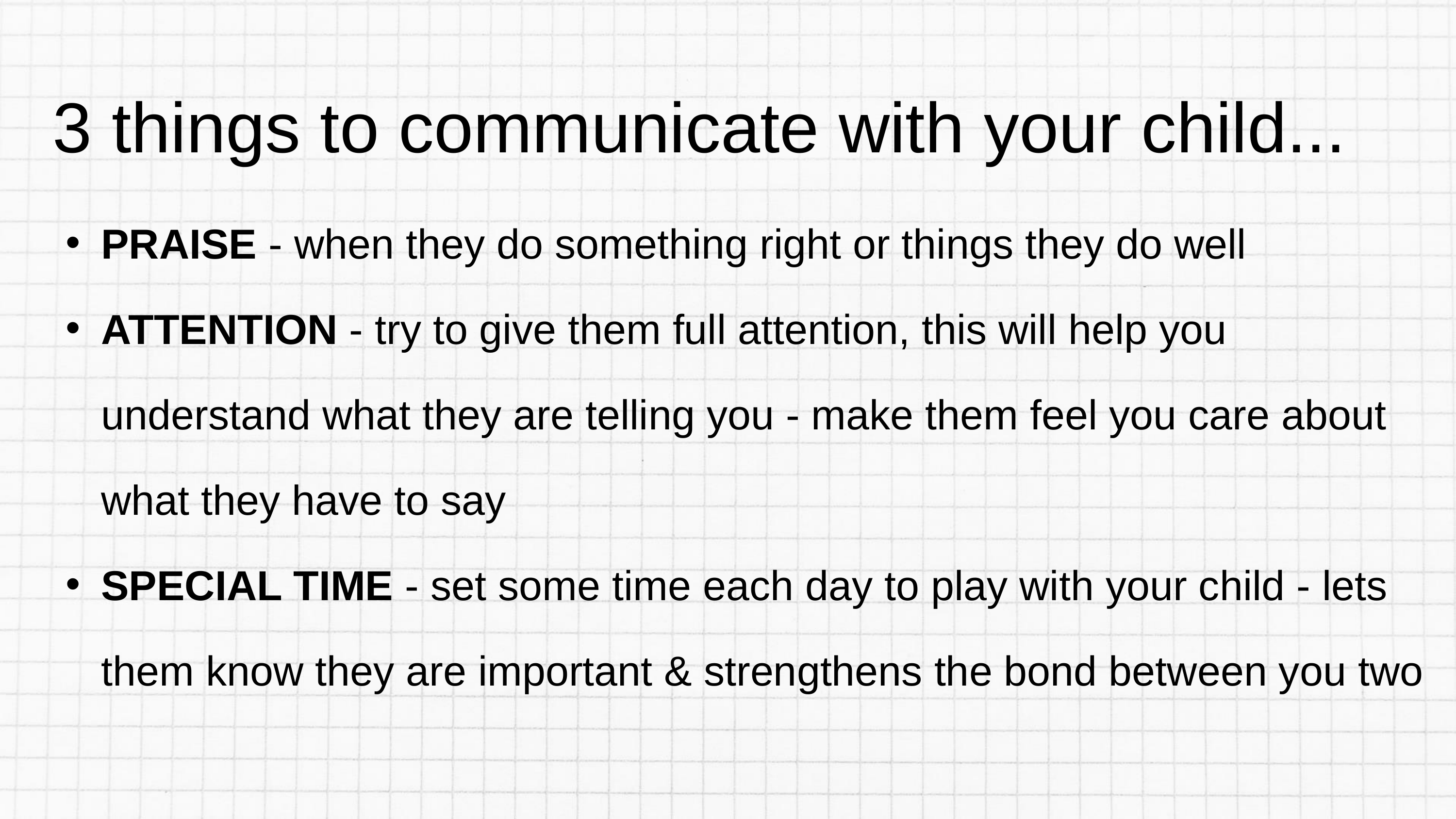

3 things to communicate with your child...
PRAISE - when they do something right or things they do well
ATTENTION - try to give them full attention, this will help you understand what they are telling you - make them feel you care about what they have to say
SPECIAL TIME - set some time each day to play with your child - lets them know they are important & strengthens the bond between you two